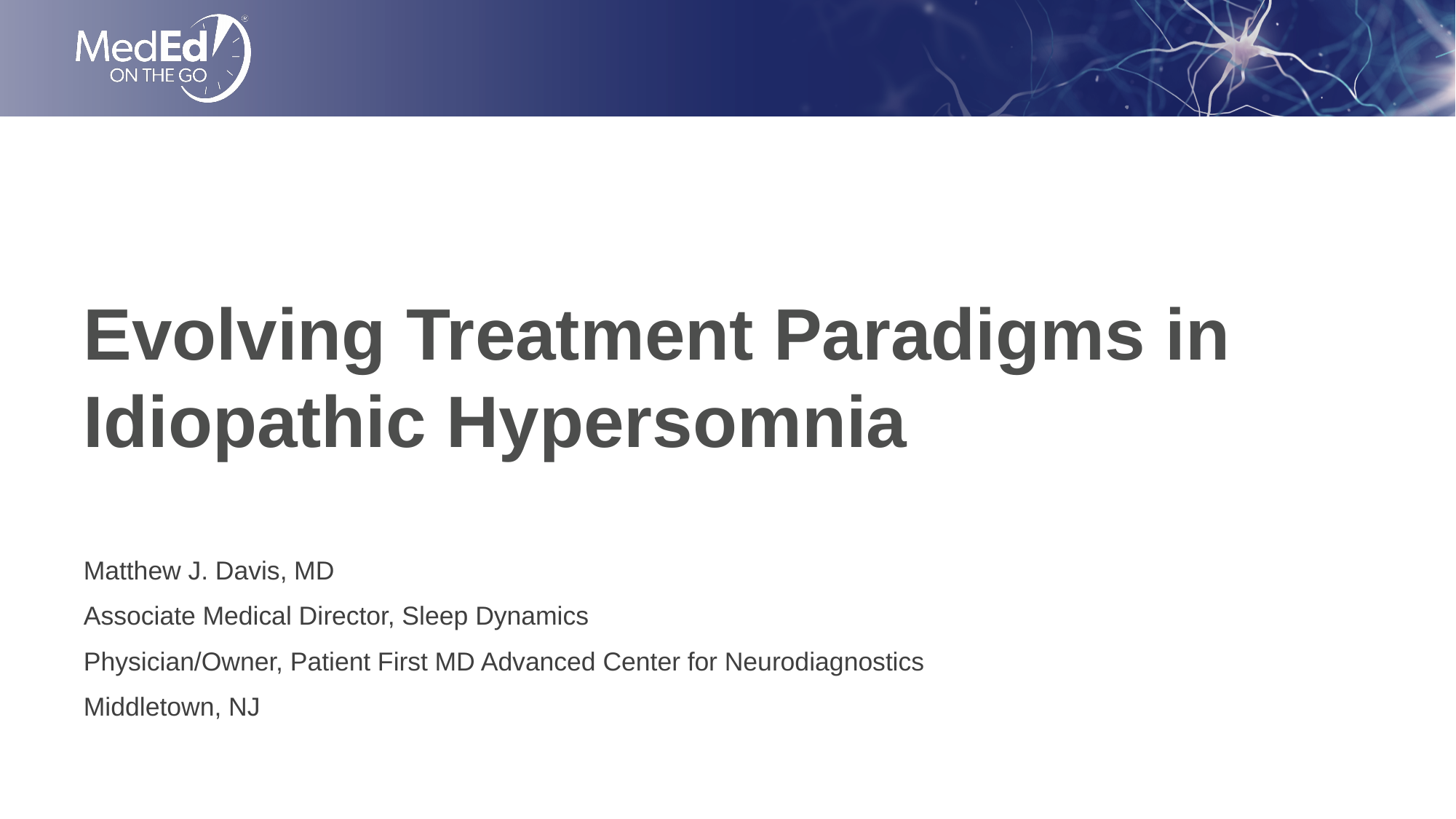

# Evolving Treatment Paradigms in Idiopathic Hypersomnia
Matthew J. Davis, MD
Associate Medical Director, Sleep Dynamics
Physician/Owner, Patient First MD Advanced Center for Neurodiagnostics
Middletown, NJ